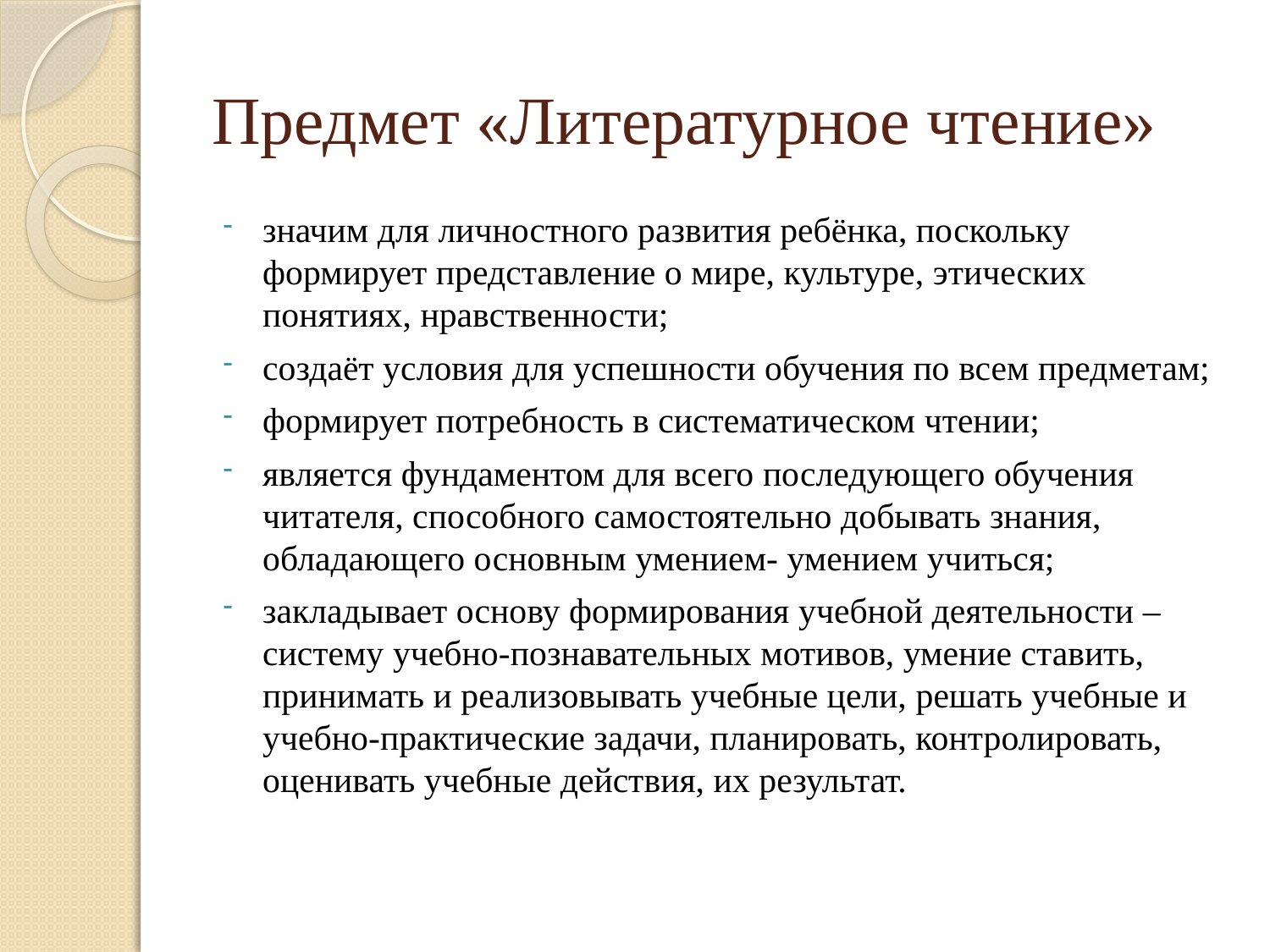

# Предмет «Литературное чтение»
значим для личностного развития ребёнка, поскольку формирует представление о мире, культуре, этических понятиях, нравственности;
создаёт условия для успешности обучения по всем предметам;
формирует потребность в систематическом чтении;
является фундаментом для всего последующего обучения читателя, способного самостоятельно добывать знания, обладающего основным умением- умением учиться;
закладывает основу формирования учебной деятельности – систему учебно-познавательных мотивов, умение ставить, принимать и реализовывать учебные цели, решать учебные и учебно-практические задачи, планировать, контролировать, оценивать учебные действия, их результат.